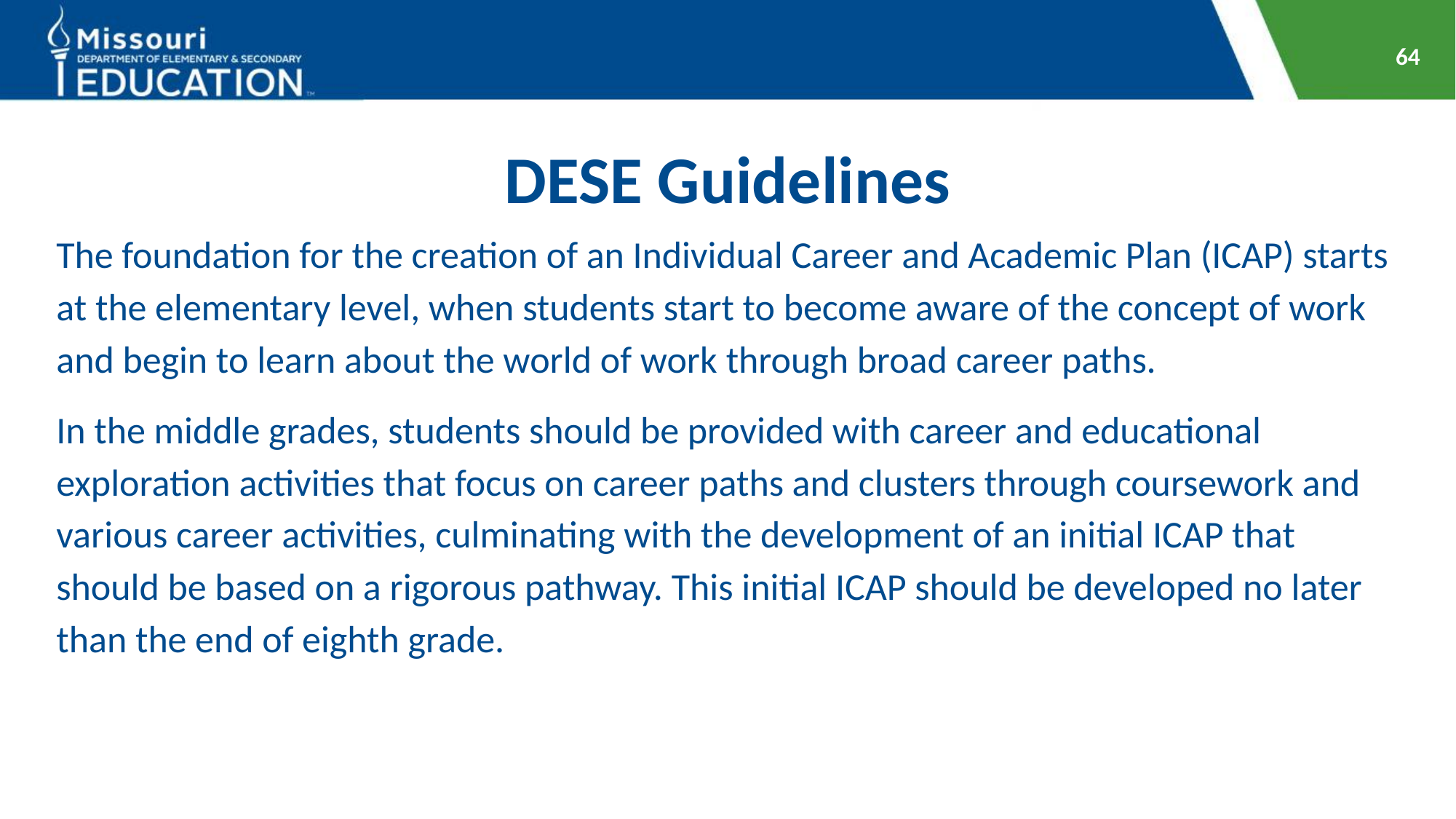

64
# DESE Guidelines
The foundation for the creation of an Individual Career and Academic Plan (ICAP) starts at the elementary level, when students start to become aware of the concept of work and begin to learn about the world of work through broad career paths.
In the middle grades, students should be provided with career and educational exploration activities that focus on career paths and clusters through coursework and various career activities, culminating with the development of an initial ICAP that should be based on a rigorous pathway. This initial ICAP should be developed no later than the end of eighth grade.